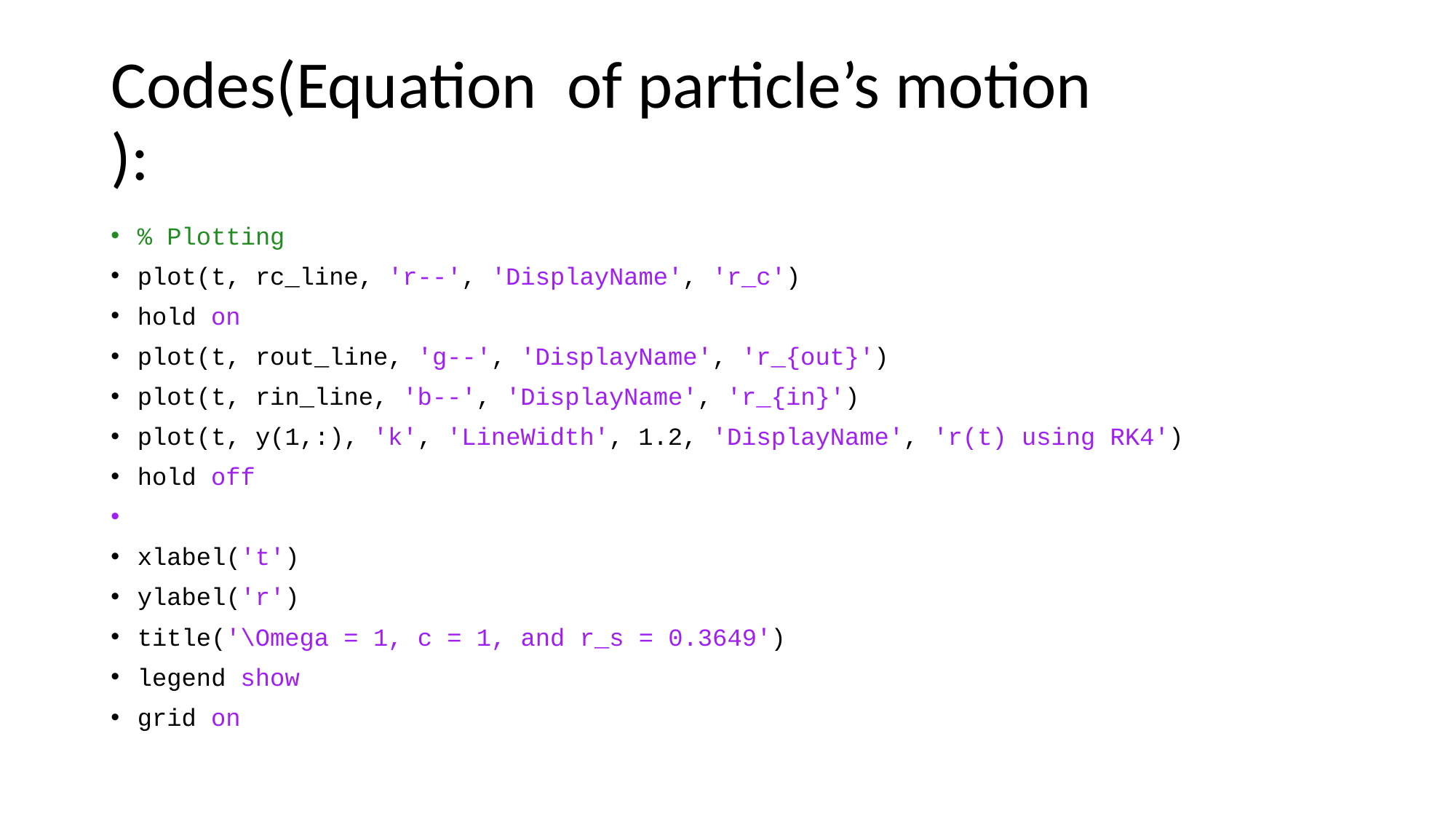

# Codes(Equation  of particle’s motion ):
% Plotting
plot(t, rc_line, 'r--', 'DisplayName', 'r_c')
hold on
plot(t, rout_line, 'g--', 'DisplayName', 'r_{out}')
plot(t, rin_line, 'b--', 'DisplayName', 'r_{in}')
plot(t, y(1,:), 'k', 'LineWidth', 1.2, 'DisplayName', 'r(t) using RK4')
hold off

xlabel('t')
ylabel('r')
title('\Omega = 1, c = 1, and r_s = 0.3649')
legend show
grid on